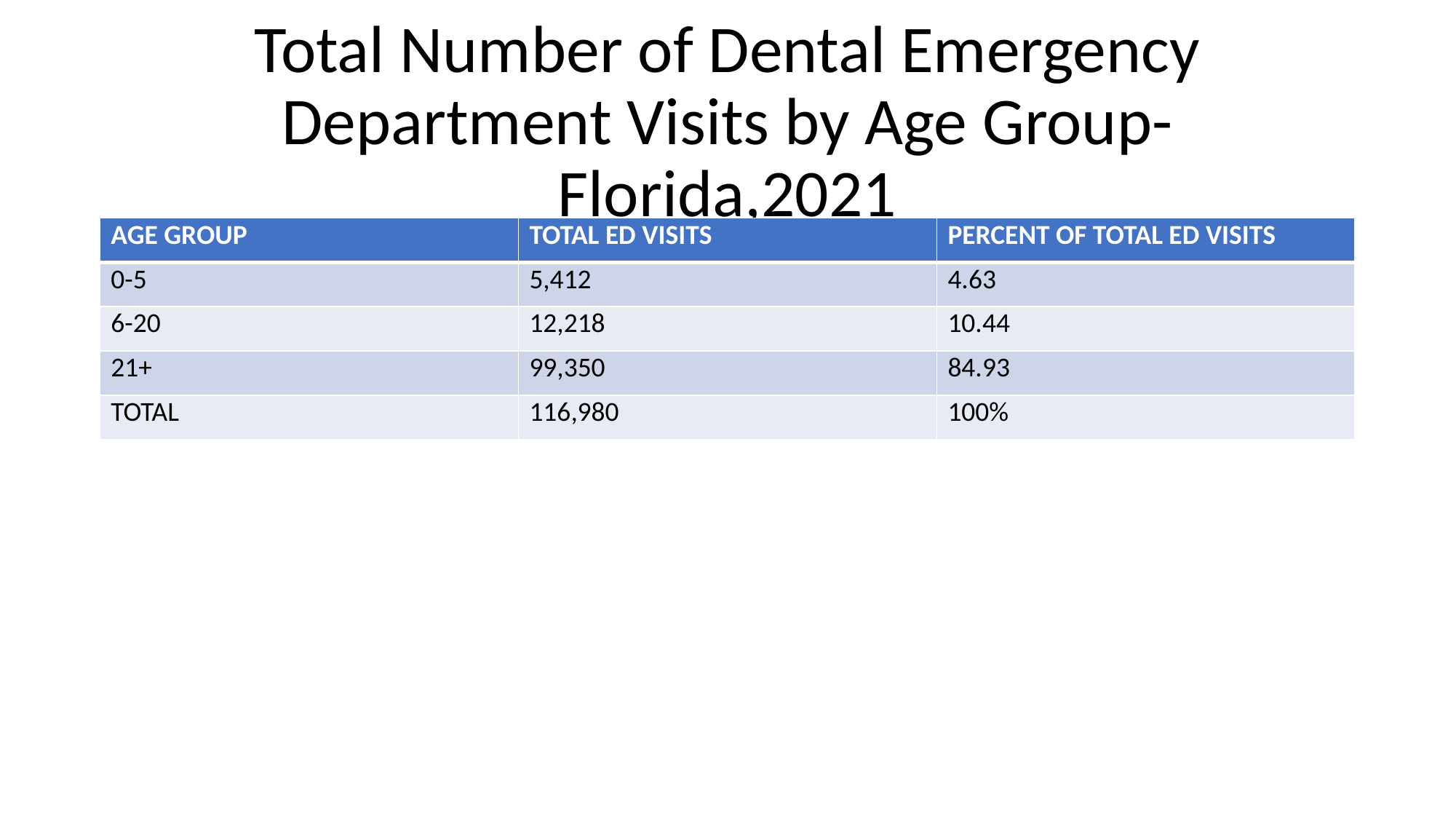

# Total Number of Dental Emergency Department Visits by Age Group- Florida,2021
| AGE GROUP | TOTAL ED VISITS | PERCENT OF TOTAL ED VISITS |
| --- | --- | --- |
| 0-5 | 5,412 | 4.63 |
| 6-20 | 12,218 | 10.44 |
| 21+ | 99,350 | 84.93 |
| TOTAL | 116,980 | 100% |